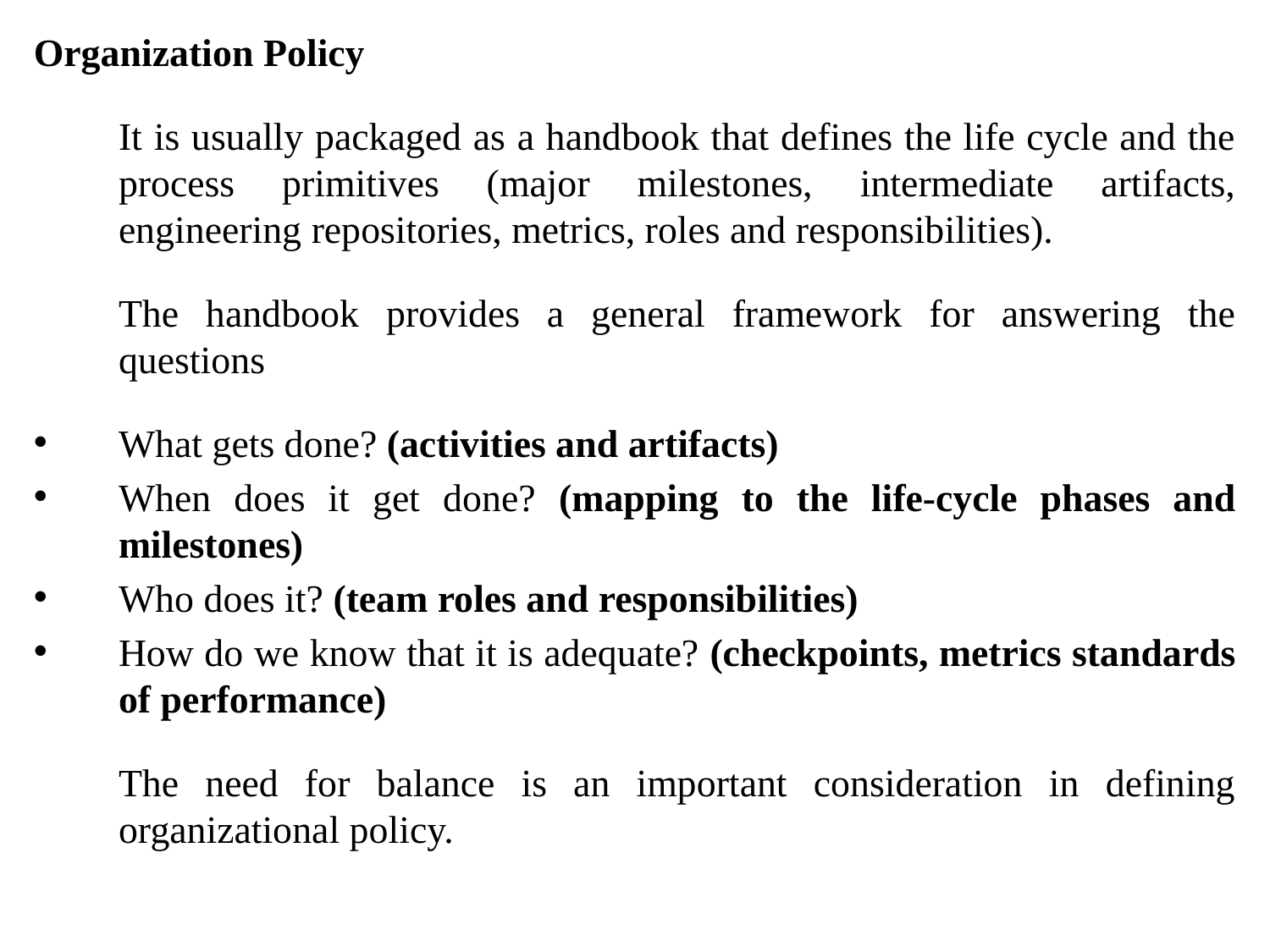

Organization Policy

	It is usually packaged as a handbook that defines the life cycle and the process primitives (major milestones, intermediate artifacts, engineering repositories, metrics, roles and responsibilities).

	The handbook provides a general framework for answering the questions

What gets done? (activities and artifacts)
When does it get done? (mapping to the life-cycle phases and milestones)
Who does it? (team roles and responsibilities)
How do we know that it is adequate? (checkpoints, metrics standards of performance)

	The need for balance is an important consideration in defining organizational policy.